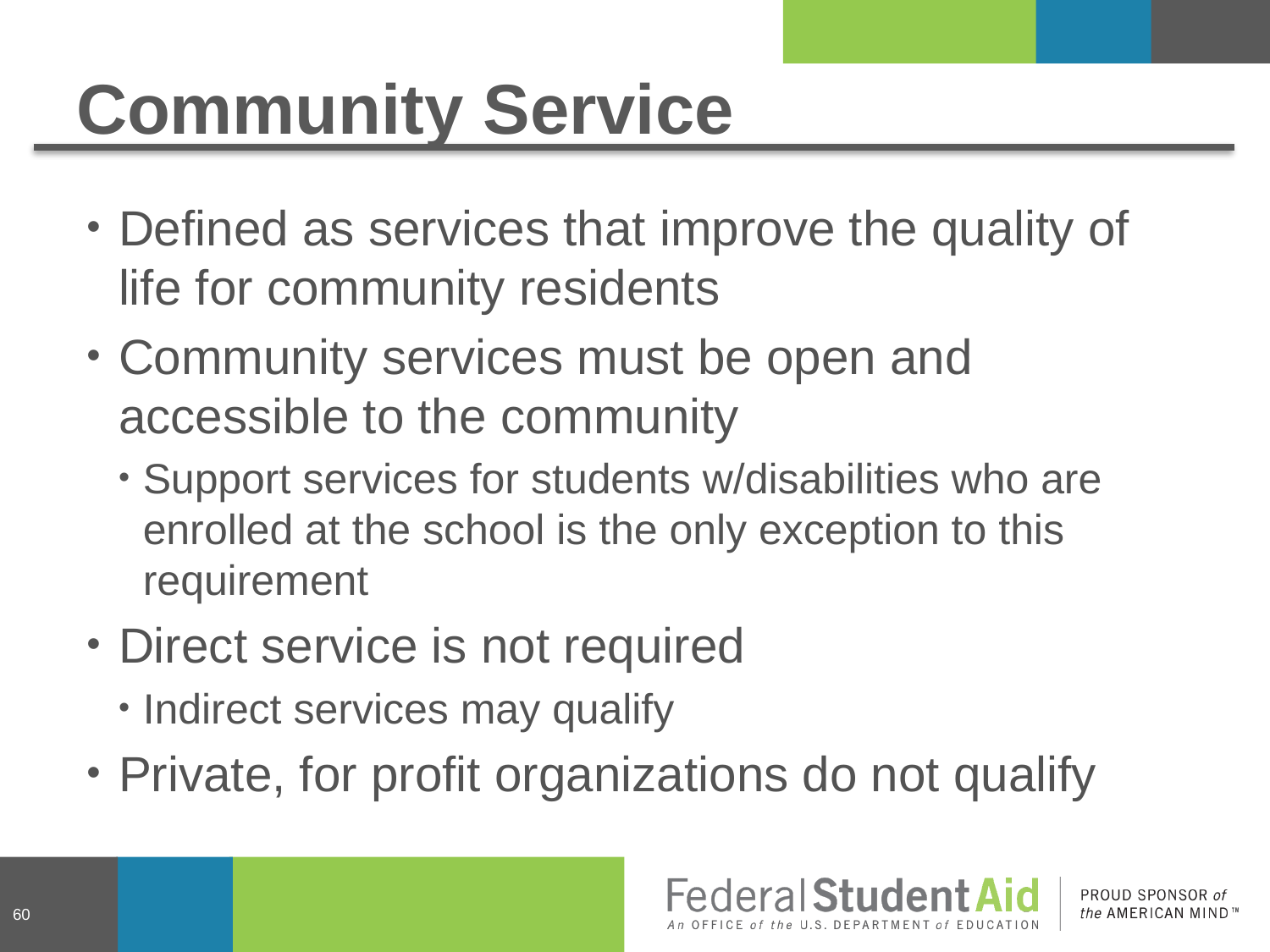

# Community Service
Defined as services that improve the quality of life for community residents
Community services must be open and accessible to the community
Support services for students w/disabilities who are enrolled at the school is the only exception to this requirement
Direct service is not required
Indirect services may qualify
Private, for profit organizations do not qualify
60